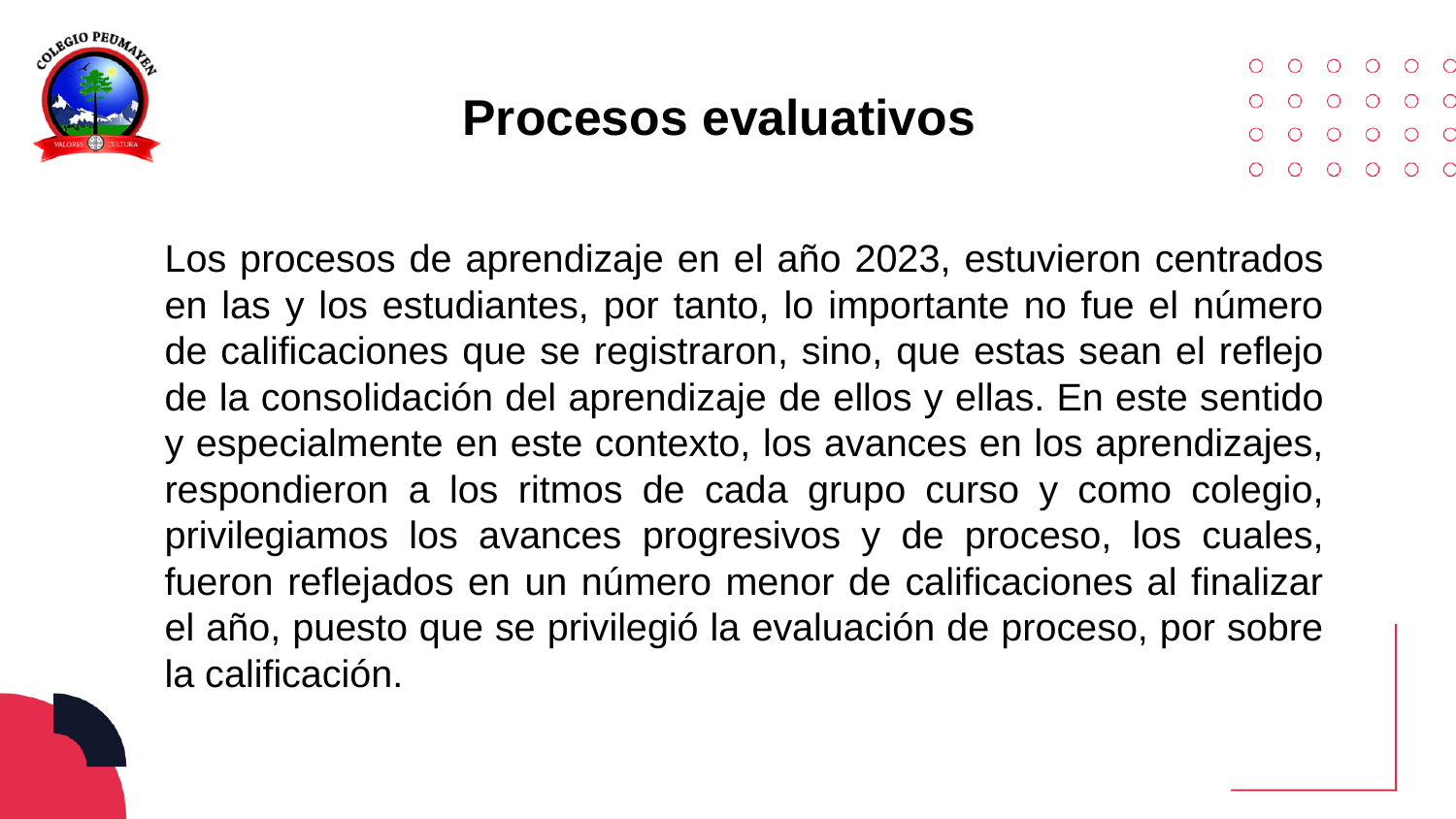

# Procesos evaluativos

Los procesos de aprendizaje en el año 2023, estuvieron centrados en las y los estudiantes, por tanto, lo importante no fue el número de calificaciones que se registraron, sino, que estas sean el reflejo de la consolidación del aprendizaje de ellos y ellas. En este sentido y especialmente en este contexto, los avances en los aprendizajes, respondieron a los ritmos de cada grupo curso y como colegio, privilegiamos los avances progresivos y de proceso, los cuales, fueron reflejados en un número menor de calificaciones al finalizar el año, puesto que se privilegió la evaluación de proceso, por sobre la calificación.